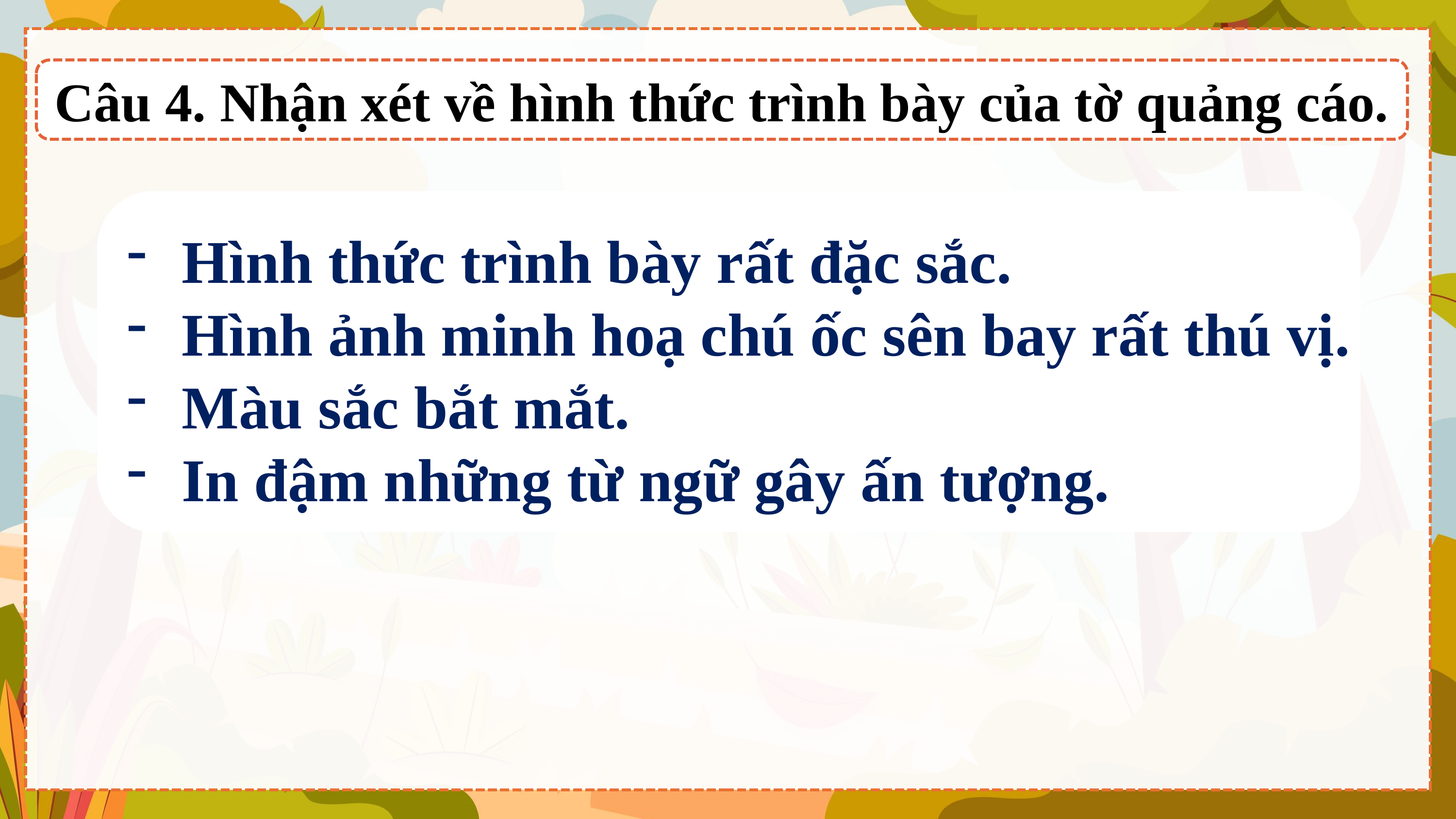

Câu 4. Nhận xét về hình thức trình bày của tờ quảng cáo.

Hình thức trình bày rất đặc sắc.
Hình ảnh minh hoạ chú ốc sên bay rất thú vị.
Màu sắc bắt mắt.
In đậm những từ ngữ gây ấn tượng.